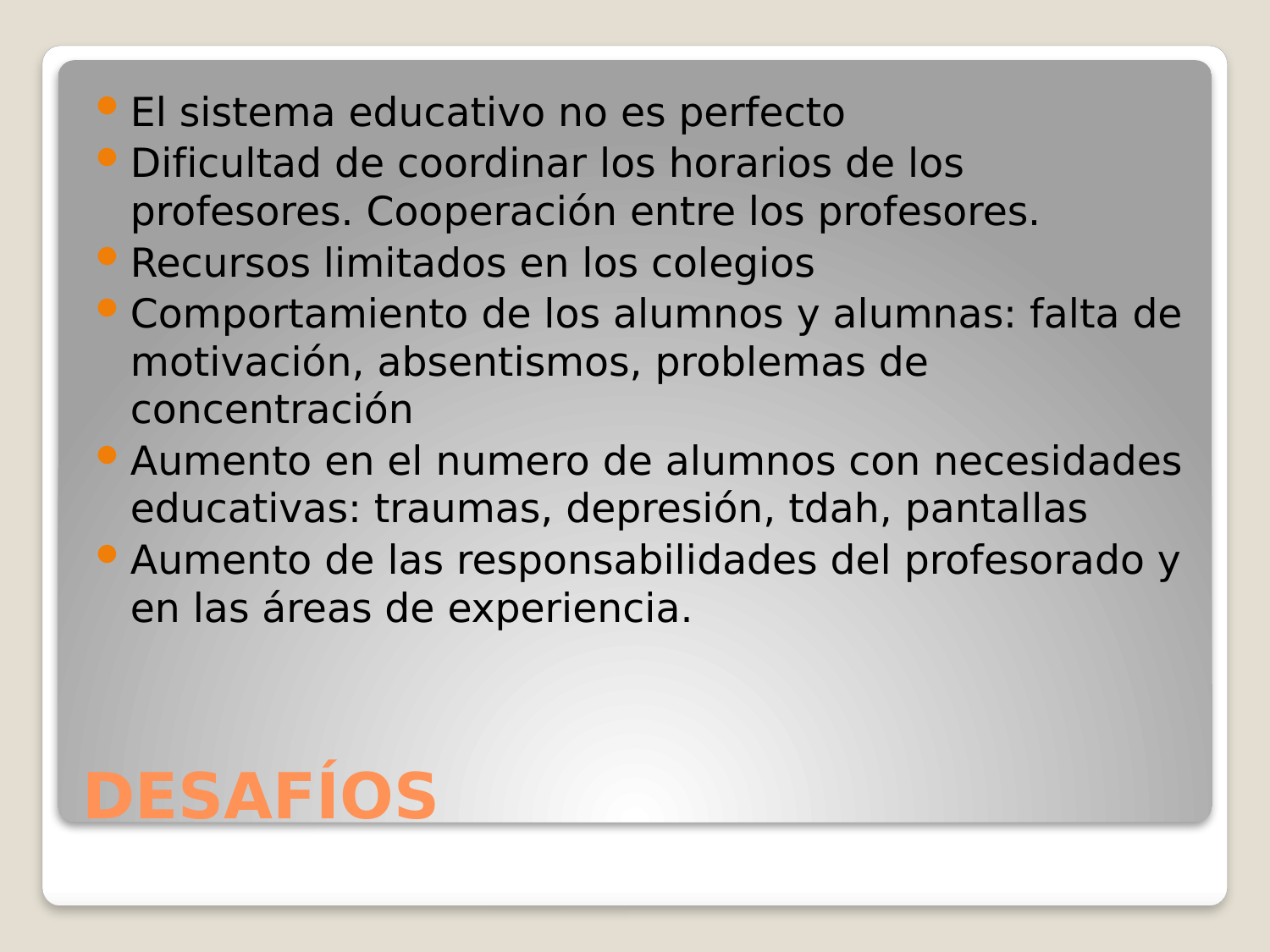

El sistema educativo no es perfecto
Dificultad de coordinar los horarios de los profesores. Cooperación entre los profesores.
Recursos limitados en los colegios
Comportamiento de los alumnos y alumnas: falta de motivación, absentismos, problemas de concentración
Aumento en el numero de alumnos con necesidades educativas: traumas, depresión, tdah, pantallas
Aumento de las responsabilidades del profesorado y en las áreas de experiencia.
# DESAFÍOS